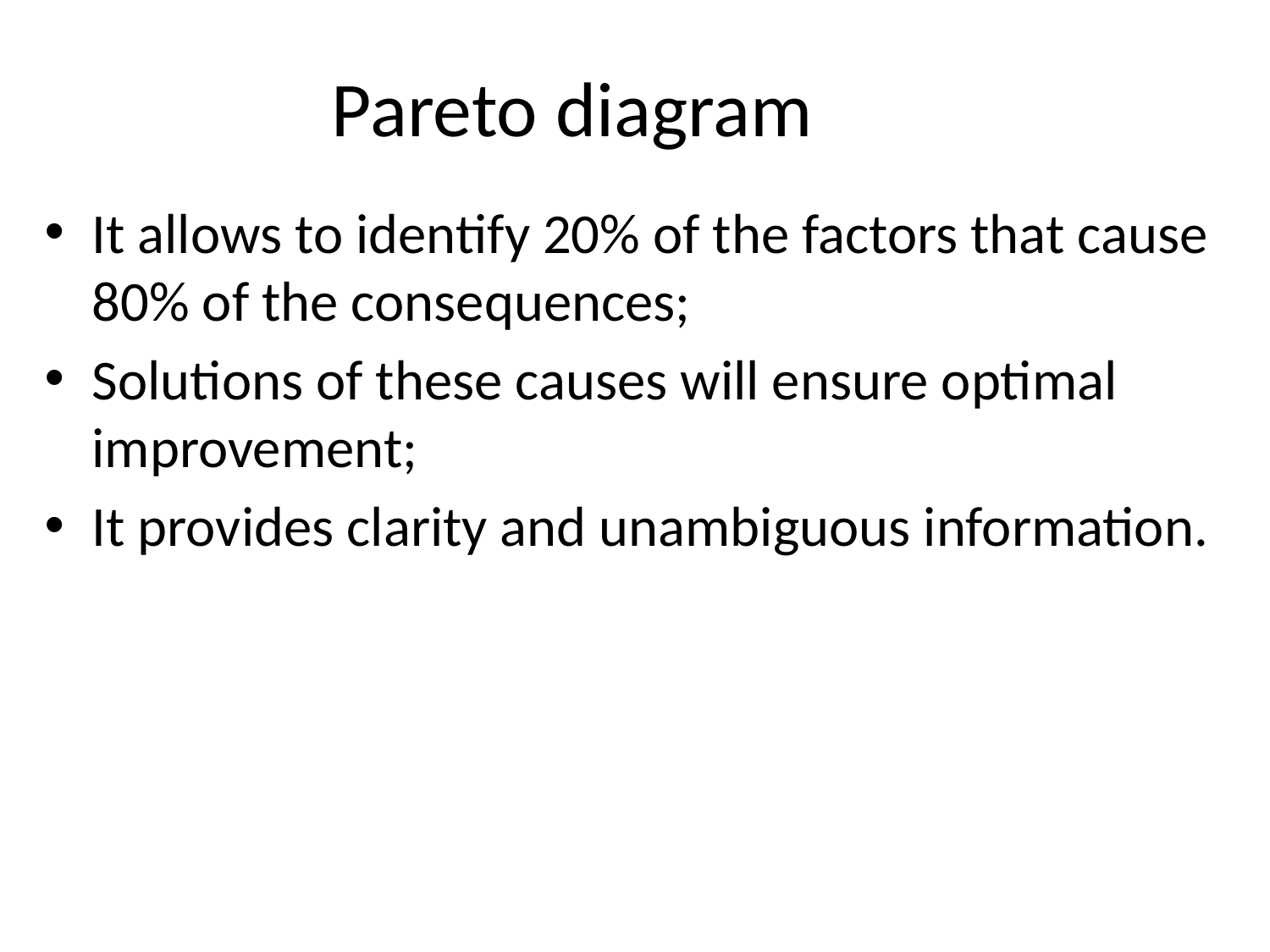

# Pareto diagram
It allows to identify 20% of the factors that cause 80% of the consequences;
Solutions of these causes will ensure optimal improvement;
It provides clarity and unambiguous information.